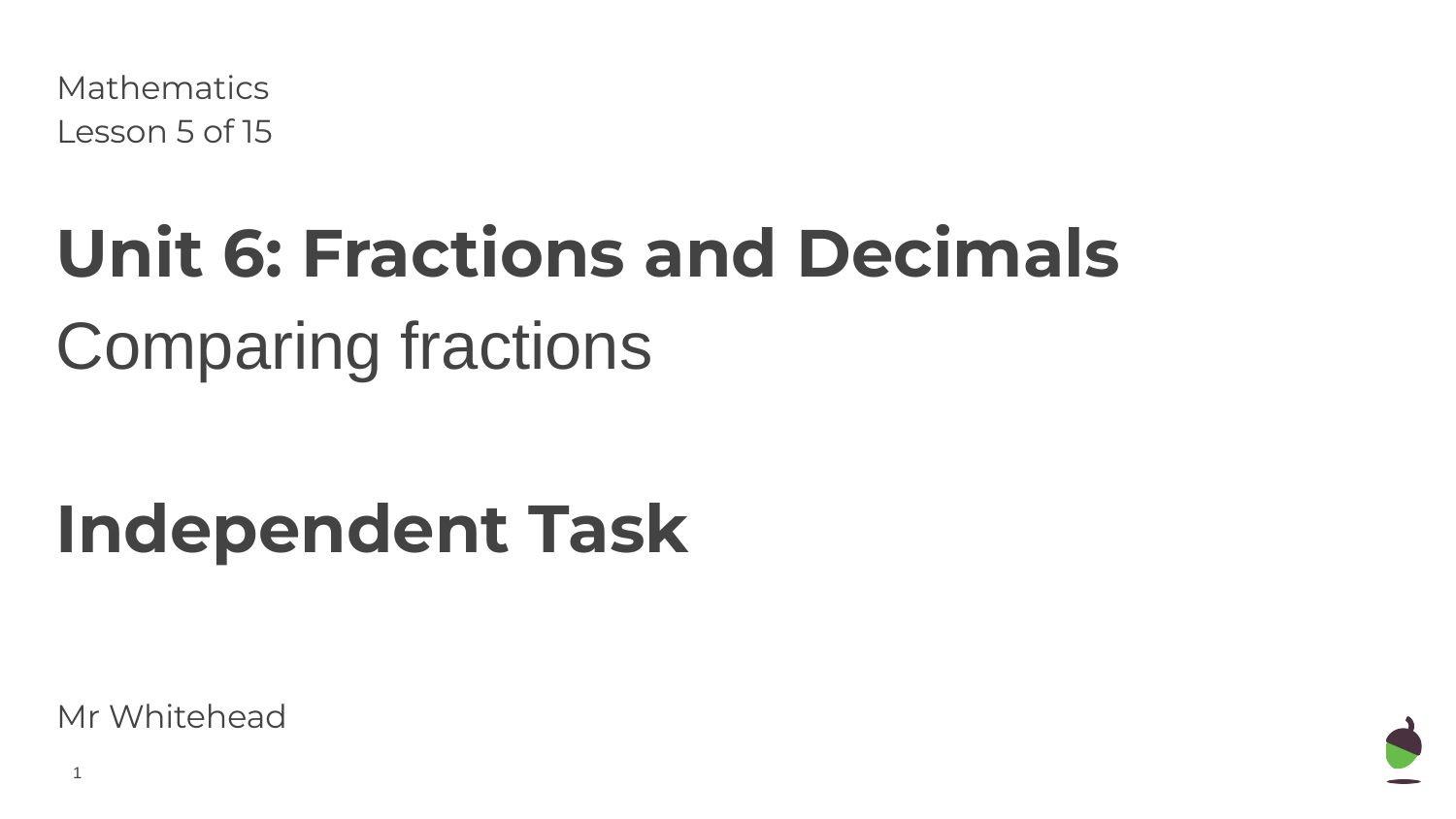

Mathematics
Lesson 5 of 15
# Unit 6: Fractions and Decimals
Comparing fractions

Independent Task
Mr Whitehead
1